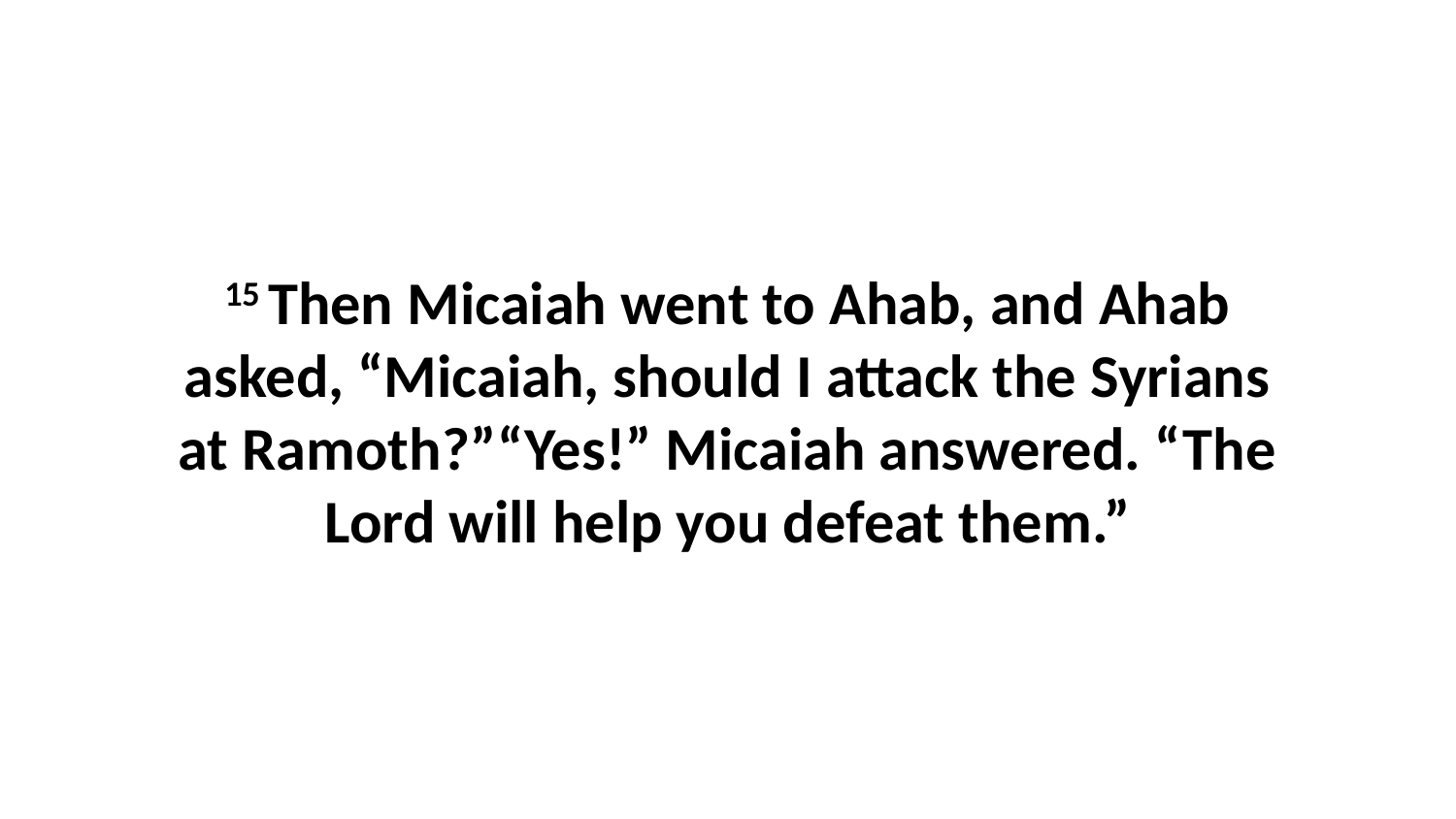

15 Then Micaiah went to Ahab, and Ahab asked, “Micaiah, should I attack the Syrians at Ramoth?”“Yes!” Micaiah answered. “The Lord will help you defeat them.”